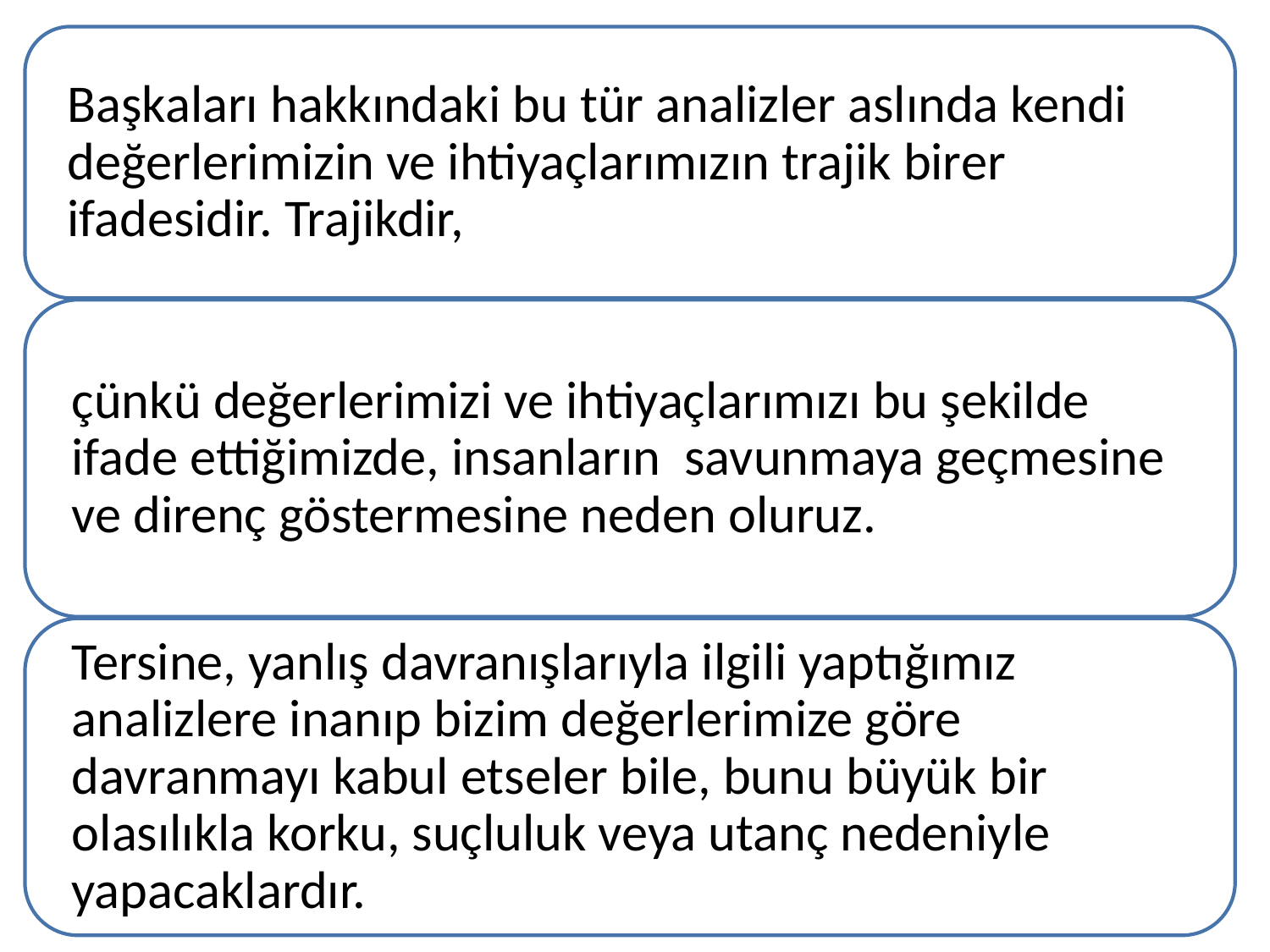

Başkaları hakkındaki bu tür analizler aslında kendi değerlerimizin ve ihtiyaçlarımızın trajik birer ifadesidir. Trajikdir,
çünkü değerlerimizi ve ihtiyaçlarımızı bu şekilde ifade ettiğimizde, insanların  savunmaya geçmesine ve direnç göstermesine neden oluruz.
Tersine, yanlış davranışlarıyla ilgili yaptığımız analizlere inanıp bizim değerlerimize göre davranmayı kabul etseler bile, bunu büyük bir olasılıkla korku, suçluluk veya utanç nedeniyle yapacaklardır.